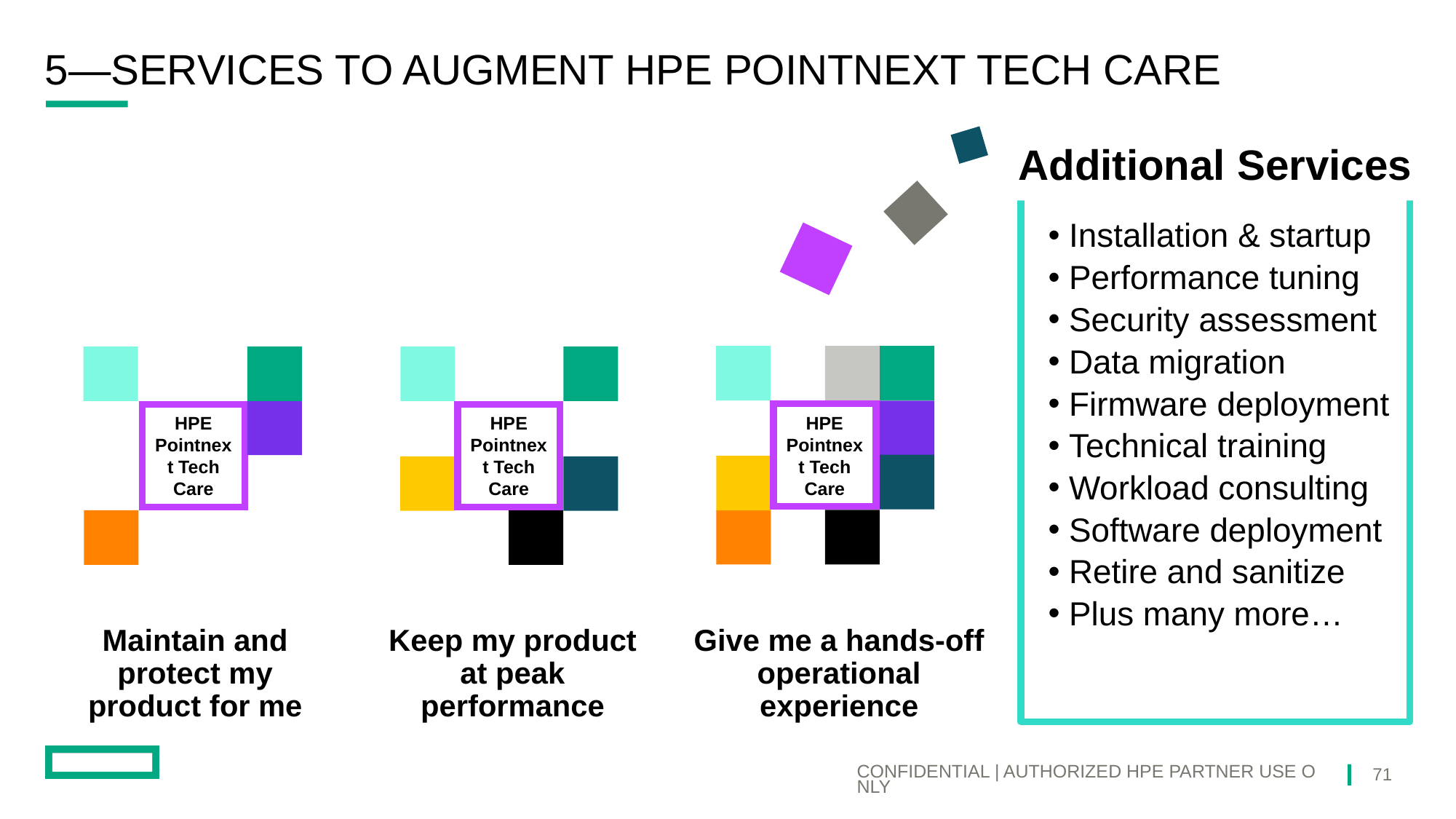

# 5—services to augment HPE Pointnext TECH CARE

HPE Pointnext Tech Care

Additional Services

Installation & startup
Performance tuning
Security assessment
Data migration
Firmware deployment
Technical training
Workload consulting
Software deployment
Retire and sanitize
Plus many more…

HPE Pointnext Tech Care

HPE Pointnext Tech Care

Maintain and protect my product for me
Keep my product at peak performance
Give me a hands-off operational experience
71
CONFIDENTIAL | AUTHORIZED HPE PARTNER USE ONLY